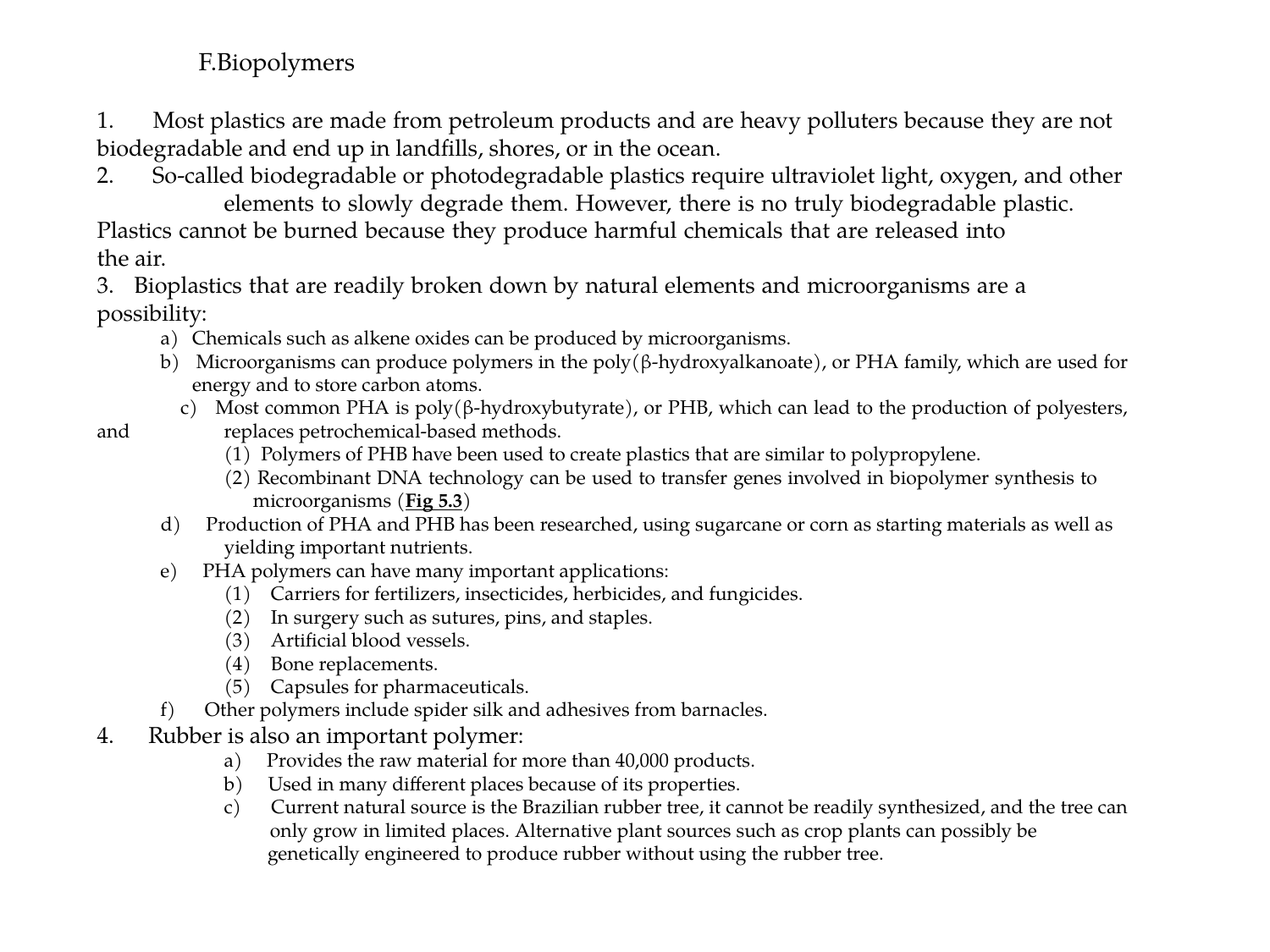

Biopolymers

1.      Most plastics are made from petroleum products and are heavy polluters because they are not 	biodegradable and end up in landfills, shores, or in the ocean.
2.      So-called biodegradable or photodegradable plastics require ultraviolet light, oxygen, and other  	elements to slowly degrade them. However, there is no truly biodegradable plastic. 	Plastics cannot be burned because they produce harmful chemicals that are released into 	the air.
3.   Bioplastics that are readily broken down by natural elements and microorganisms are a 	possibility:
a)	Chemicals such as alkene oxides can be produced by microorganisms.
b)   Microorganisms can produce polymers in the poly(β-hydroxyalkanoate), or PHA family, which are used for energy and to store carbon atoms.
              c)   Most common PHA is poly(β-hydroxybutyrate), or PHB, which can lead to the production of polyesters, and 	replaces petrochemical-based methods.
	(1)  Polymers of PHB have been used to create plastics that are similar to polypropylene.
	(2) Recombinant DNA technology can be used to transfer genes involved in biopolymer synthesis to 	 	      microorganisms (Fig 5.3)
             d)     Production of PHA and PHB has been researched, using sugarcane or corn as starting materials as well as        	yielding important nutrients.
             e)     PHA polymers can have many important applications:
	(1)    Carriers for fertilizers, insecticides, herbicides, and fungicides.
	(2)    In surgery such as sutures, pins, and staples.
	(3)    Artificial blood vessels.
	(4)    Bone replacements.
	(5)    Capsules for pharmaceuticals.
             f)      Other polymers include spider silk and adhesives from barnacles.
4.      Rubber is also an important polymer:
	a)     Provides the raw material for more than 40,000 products.
	b)     Used in many different places because of its properties.
	c)      Current natural source is the Brazilian rubber tree, it cannot be readily synthesized, and the tree can 	         only grow in limited places. Alternative plant sources such as crop plants can possibly be 	   	         genetically engineered to produce rubber without using the rubber tree.